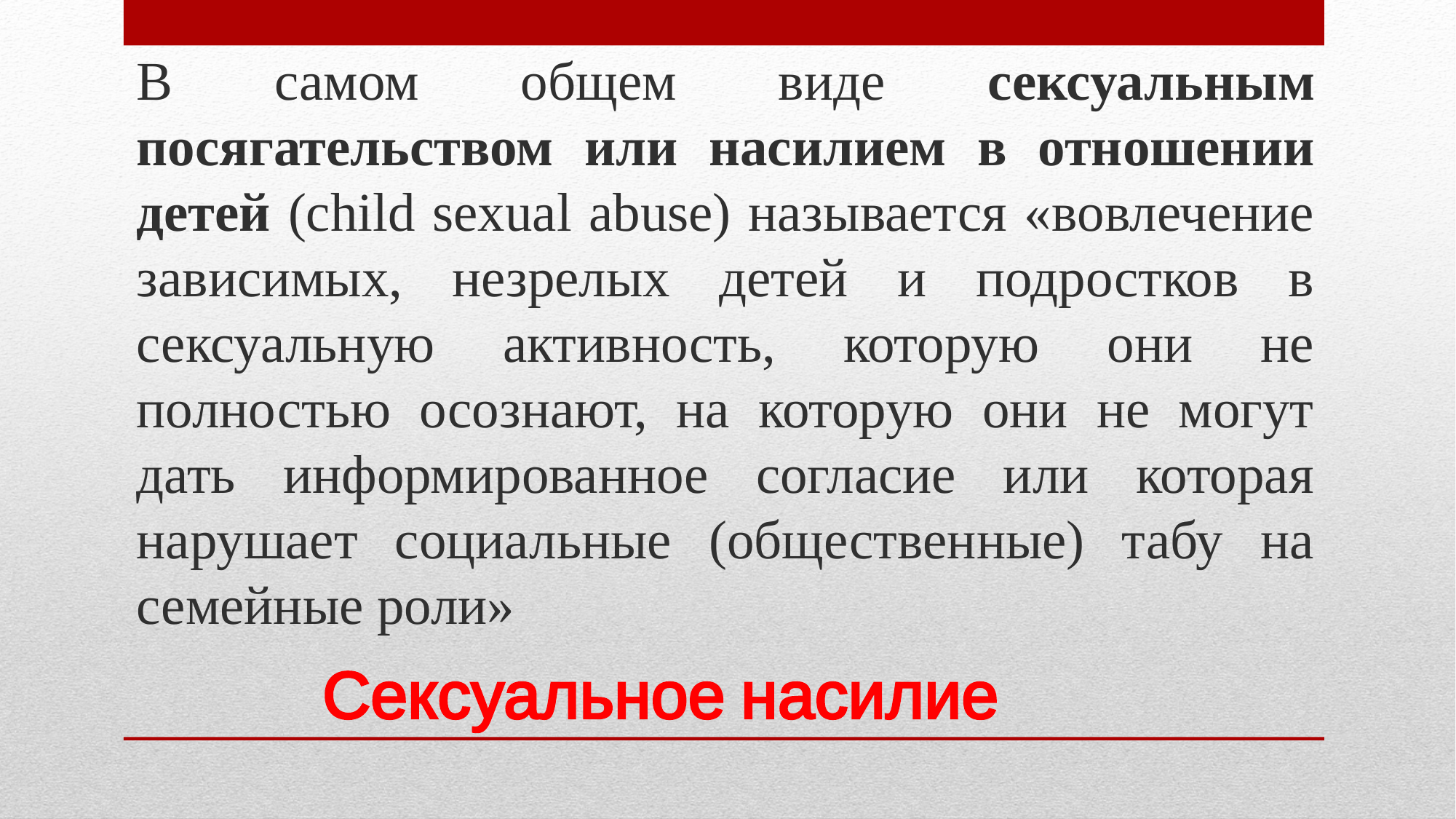

В самом общем виде сексуальным посягательством или насилием в отношении детей (child sexual abuse) называется «вовлечение зависимых, незрелых детей и подростков в сексуальную активность, которую они не полностью осознают, на которую они не могут дать информированное согласие или которая нарушает социальные (общественные) табу на семейные роли»
# Сексуальное насилие